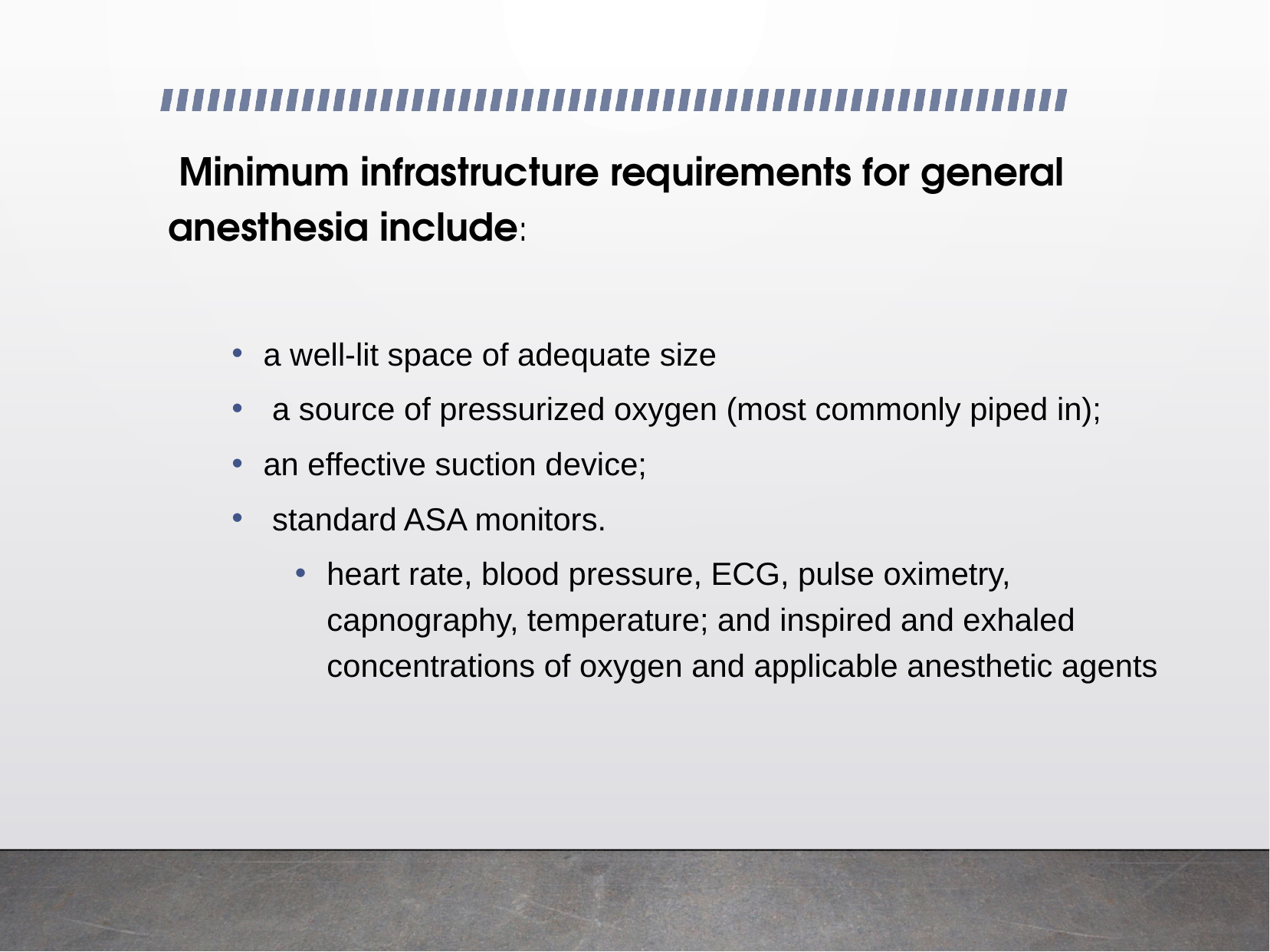

Minimum infrastructure requirements for general anesthesia include:

a well-lit space of adequate size
 a source of pressurized oxygen (most commonly piped in);
an effective suction device;
 standard ASA monitors.
heart rate, blood pressure, ECG, pulse oximetry, capnography, temperature; and inspired and exhaled concentrations of oxygen and applicable anesthetic agents
#